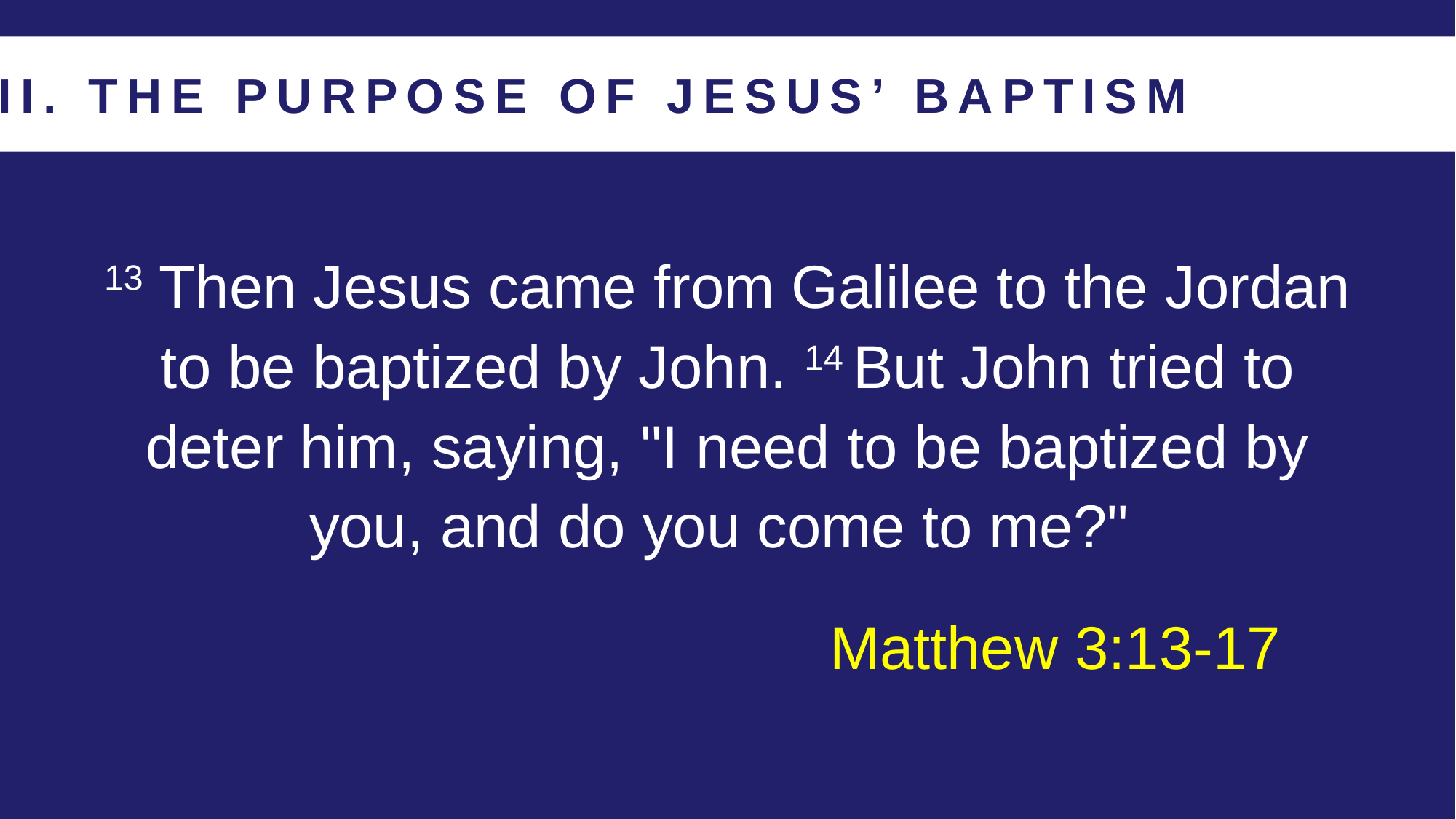

II. THE PURPOSE OF JESUS’ BAPTISM
13 Then Jesus came from Galilee to the Jordan to be baptized by John. 14 But John tried to deter him, saying, "I need to be baptized by you, and do you come to me?"
Matthew 3:13-17